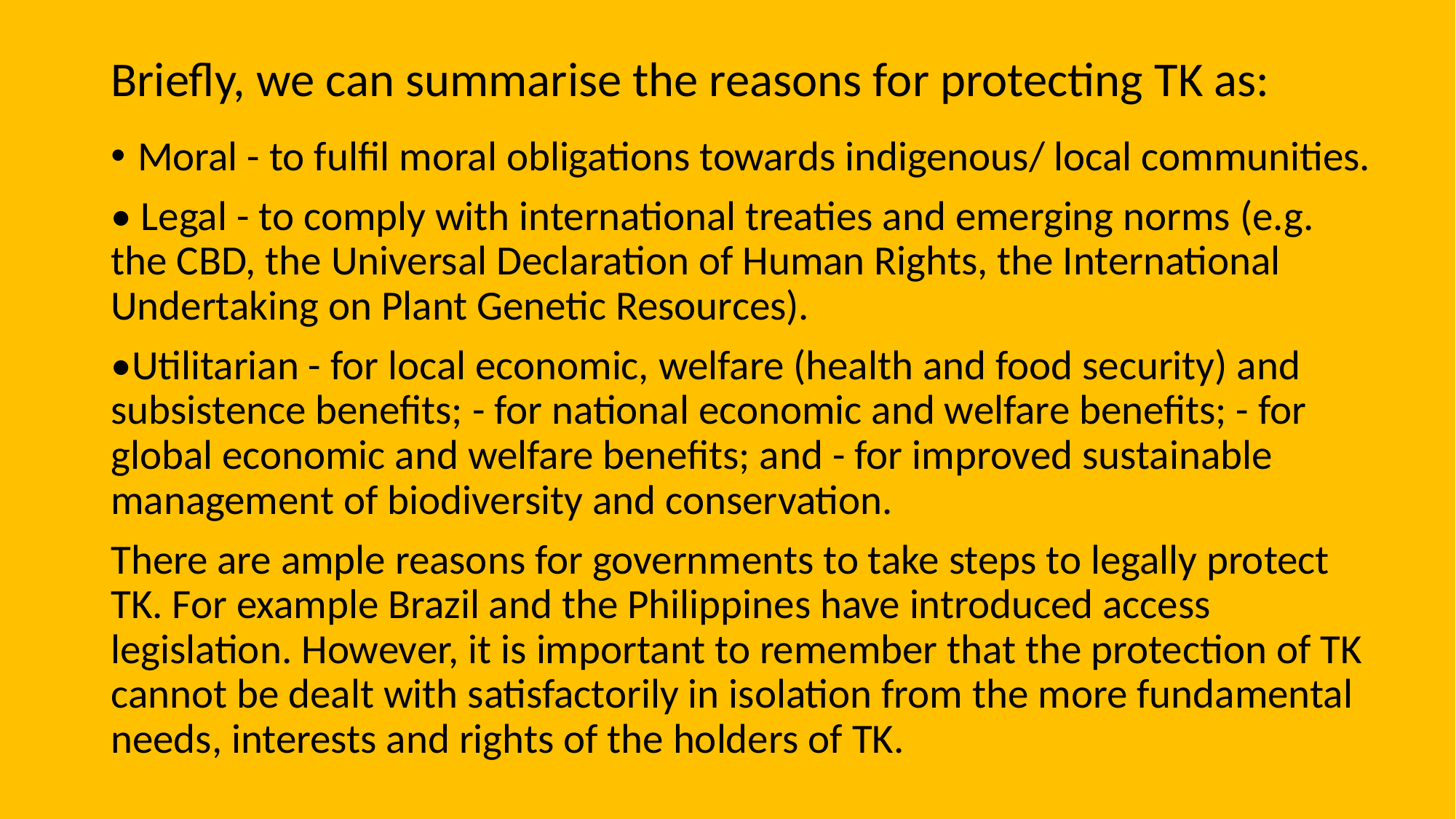

# Briefly, we can summarise the reasons for protecting TK as:
Moral - to fulfil moral obligations towards indigenous/ local communities.
• Legal - to comply with international treaties and emerging norms (e.g. the CBD, the Universal Declaration of Human Rights, the International Undertaking on Plant Genetic Resources).
•Utilitarian - for local economic, welfare (health and food security) and subsistence benefits; - for national economic and welfare benefits; - for global economic and welfare benefits; and - for improved sustainable management of biodiversity and conservation.
There are ample reasons for governments to take steps to legally protect TK. For example Brazil and the Philippines have introduced access legislation. However, it is important to remember that the protection of TK cannot be dealt with satisfactorily in isolation from the more fundamental needs, interests and rights of the holders of TK.